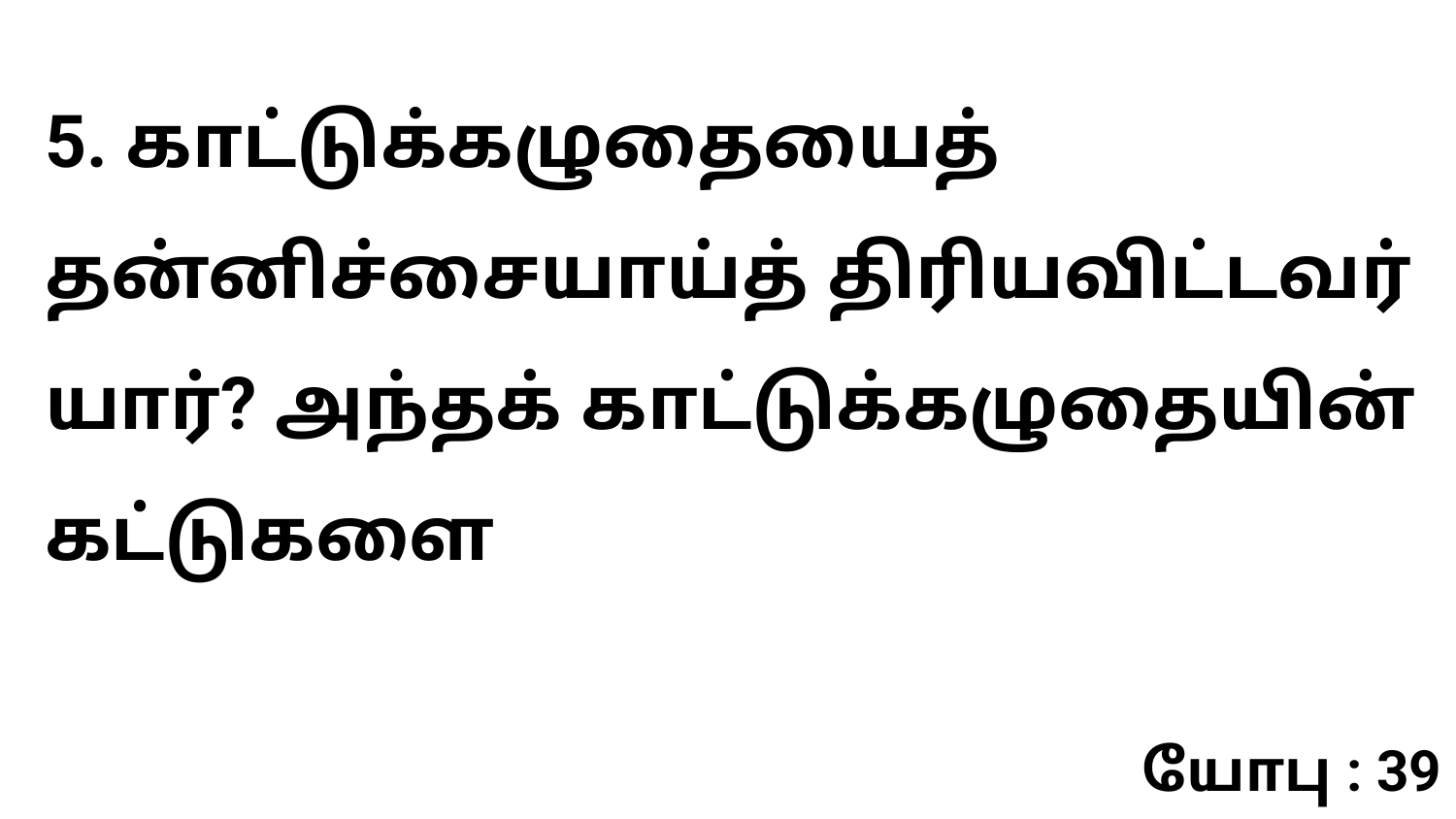

5. காட்டுக்கழுதையைத் தன்னிச்சையாய்த் திரியவிட்டவர் யார்? அந்தக் காட்டுக்கழுதையின் கட்டுகளை
யோபு : 39